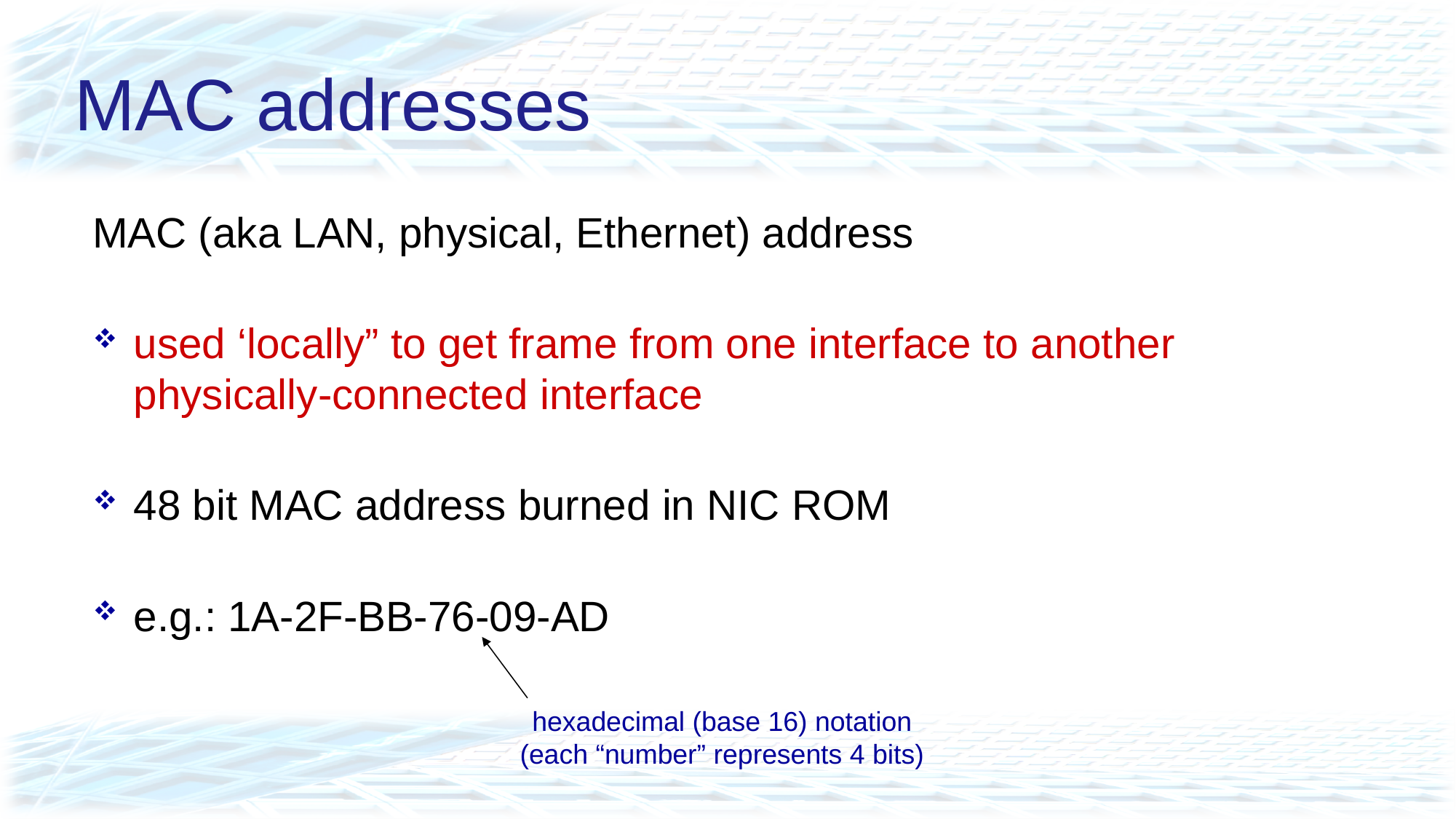

# MAC addresses
MAC (aka LAN, physical, Ethernet) address
used ‘locally” to get frame from one interface to another physically-connected interface
48 bit MAC address burned in NIC ROM
e.g.: 1A-2F-BB-76-09-AD
hexadecimal (base 16) notation
(each “number” represents 4 bits)